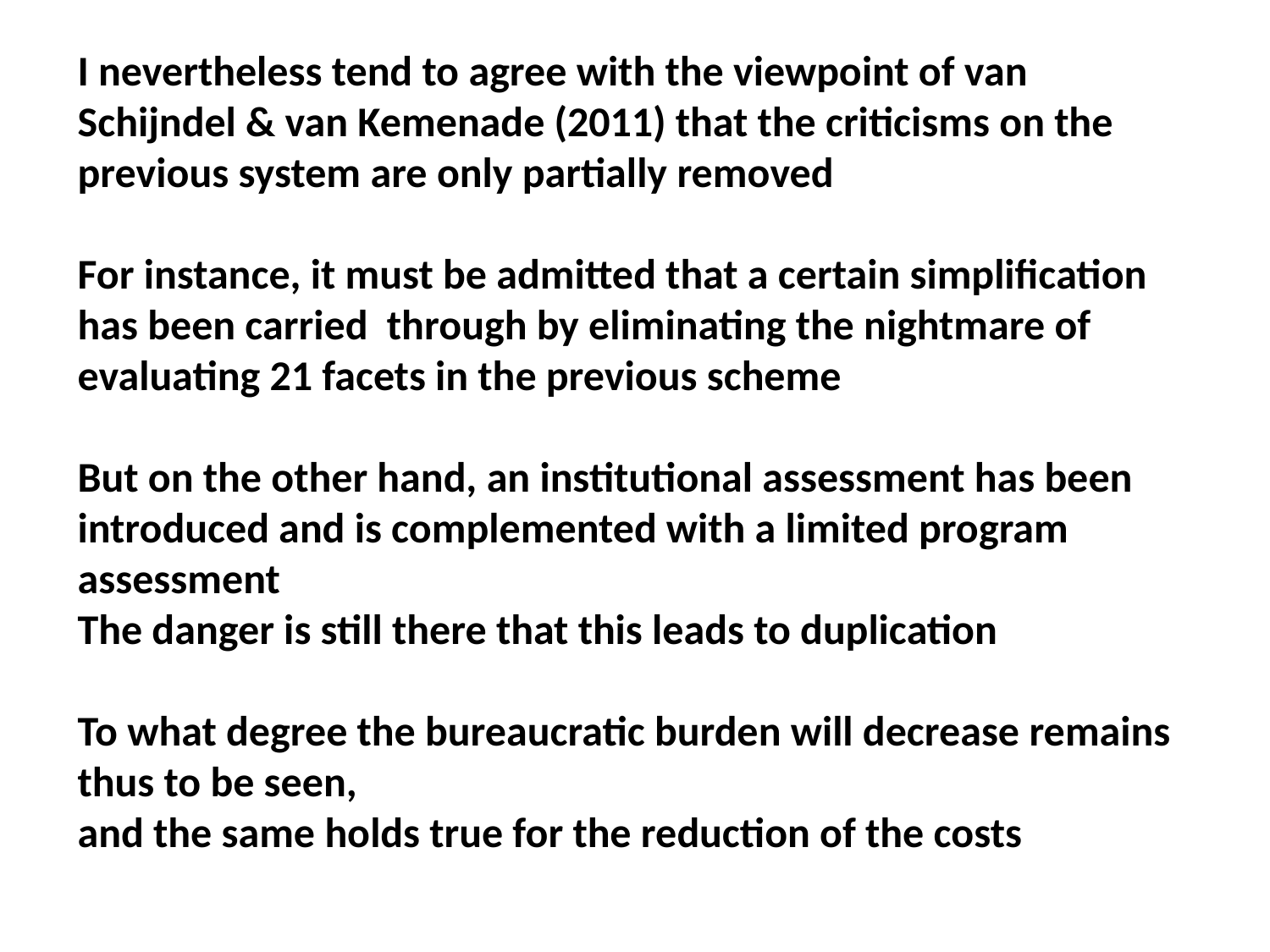

# I nevertheless tend to agree with the viewpoint of van Schijndel & van Kemenade (2011) that the criticisms on the previous system are only partially removed For instance, it must be admitted that a certain simplification has been carried  through by eliminating the nightmare of evaluating 21 facets in the previous scheme But on the other hand, an institutional assessment has been introduced and is complemented with a limited program assessment The danger is still there that this leads to duplication To what degree the bureaucratic burden will decrease remains thus to be seen, and the same holds true for the reduction of the costs